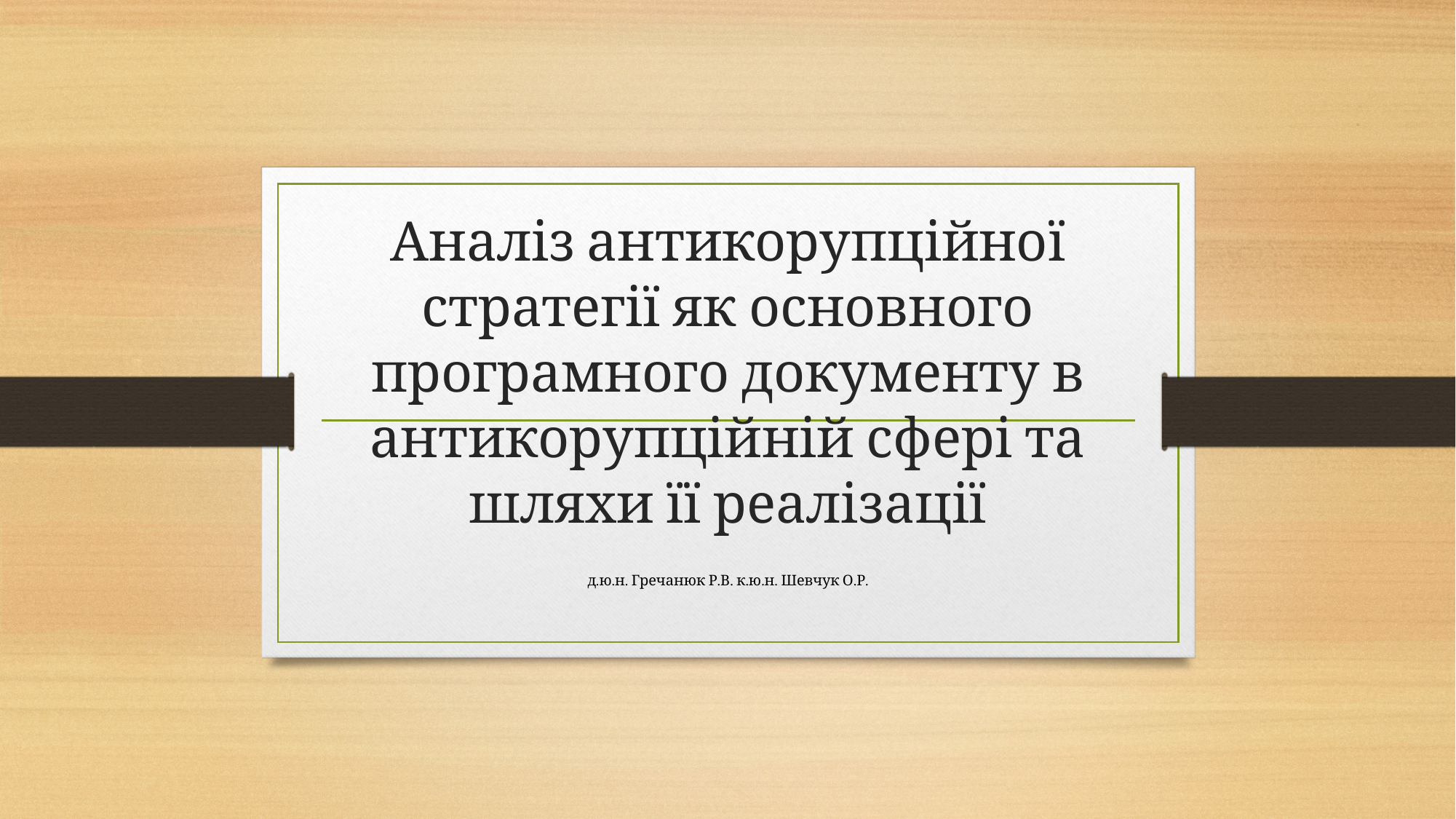

# Аналіз антикорупційної стратегії як основного програмного документу в антикорупційній сфері та шляхи її реалізації
д.ю.н. Гречанюк Р.В. к.ю.н. Шевчук О.Р.